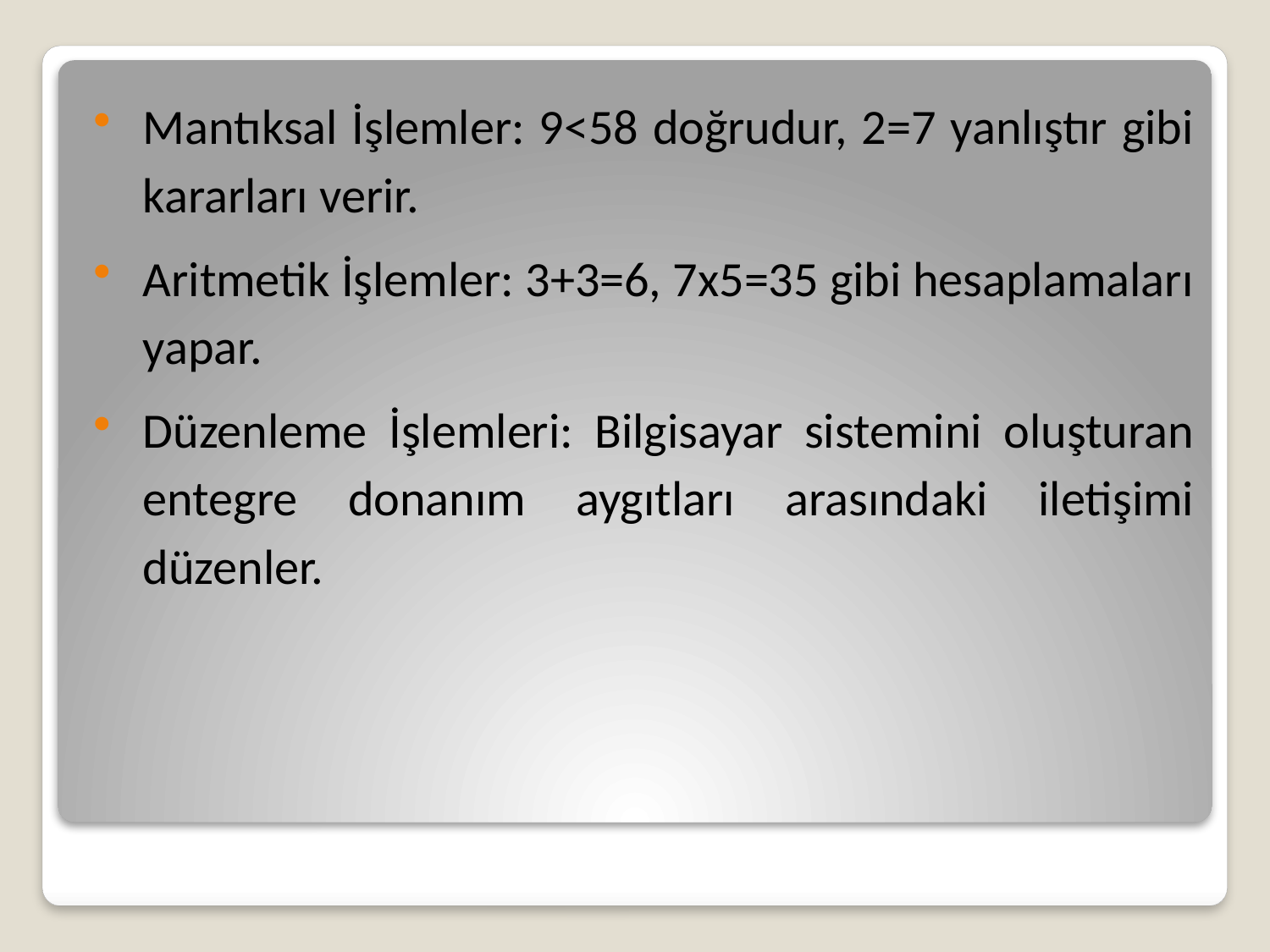

Mantıksal İşlemler: 9<58 doğrudur, 2=7 yanlıştır gibi kararları verir.
Aritmetik İşlemler: 3+3=6, 7x5=35 gibi hesaplamaları yapar.
Düzenleme İşlemleri: Bilgisayar sistemini oluşturan entegre donanım aygıtları arasındaki iletişimi düzenler.